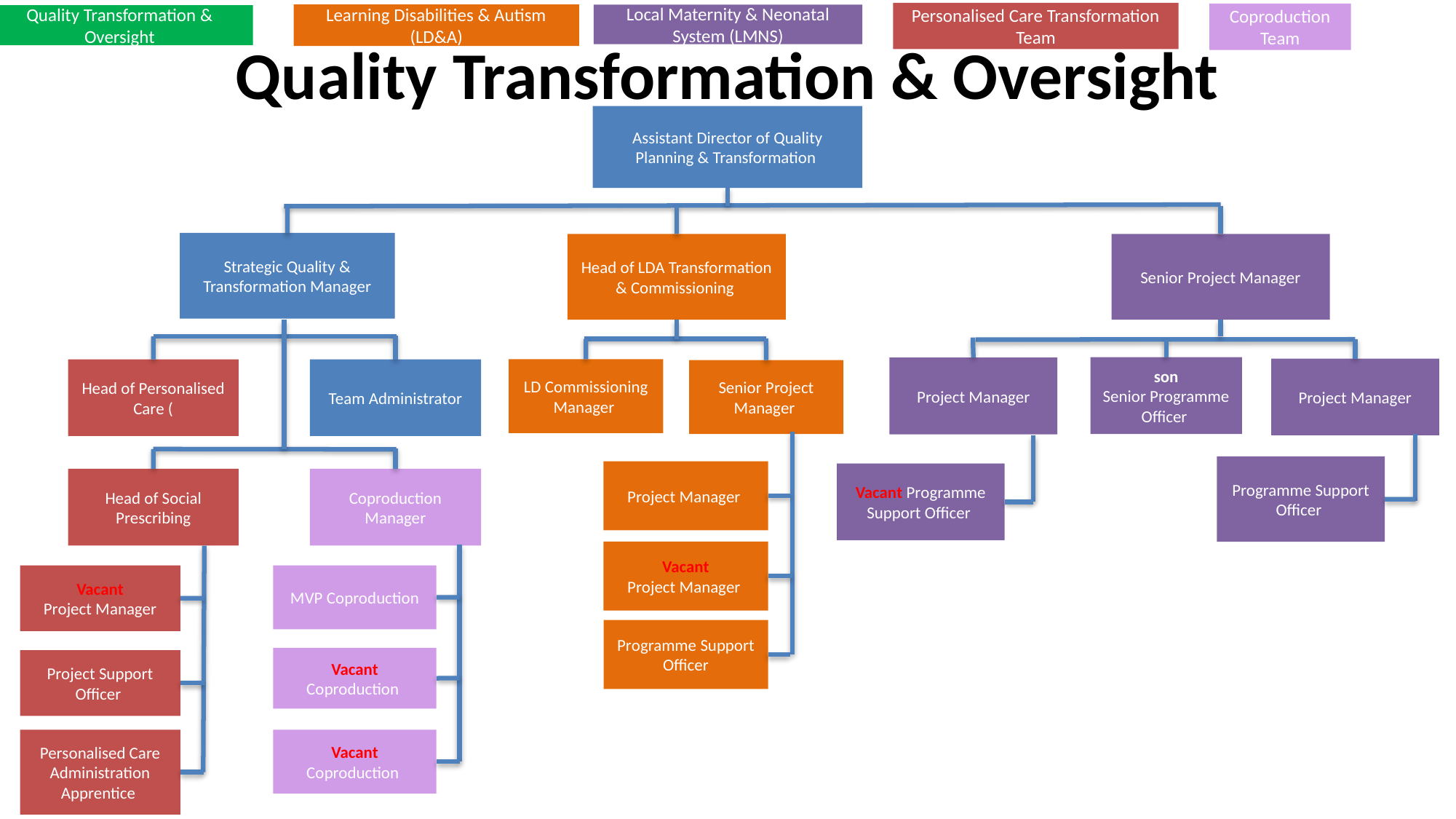

Personalised Care Transformation Team
Coproduction Team
Learning Disabilities & Autism (LD&A)
Local Maternity & Neonatal System (LMNS)
Quality Transformation & Oversight
# Quality Transformation & Oversight
Assistant Director of Quality Planning & Transformation
Strategic Quality & Transformation Manager
Head of LDA Transformation & Commissioning
Senior Project Manager
son
Senior Programme Officer
Project Manager
Project Manager
LD Commissioning Manager
Head of Personalised Care (
Team Administrator
Senior Project Manager
Programme Support Officer
Project Manager
Vacant Programme Support Officer
Head of Social Prescribing
Coproduction Manager
Vacant
Project Manager
Vacant
Project Manager
MVP Coproduction
Programme Support Officer
Vacant
Coproduction
Project Support Officer
Personalised Care Administration Apprentice
Vacant
Coproduction